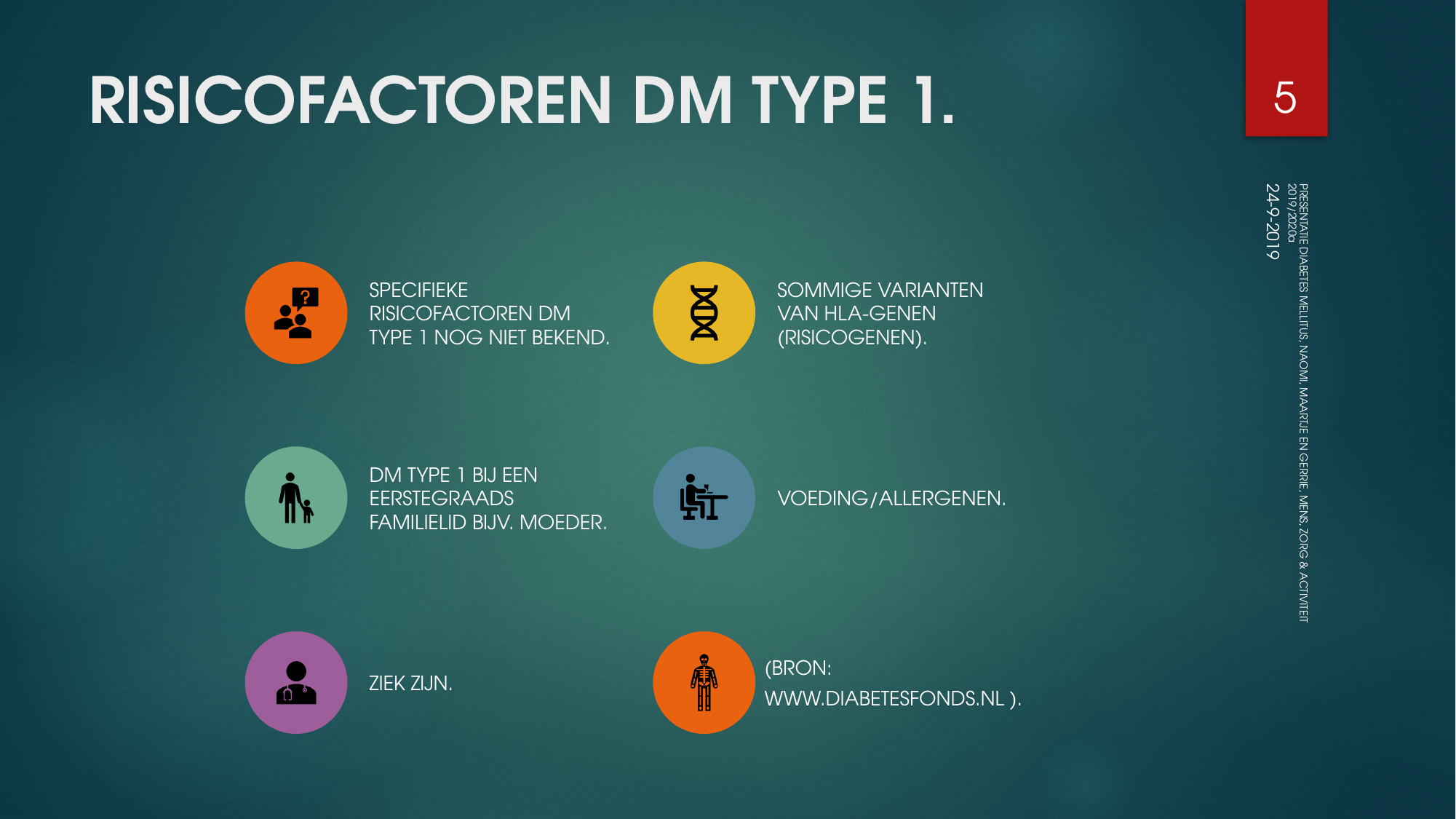

5
# RISICOFACTOREN DM TYPE 1.
24-9-2019

SPECIFIEKE RISICOFACTOREN DM TYPE 1 NOG NIET BEKEND.

SOMMIGE VARIANTEN VAN HLA-GENEN (RISICOGENEN).

DM TYPE 1 BIJ EEN EERSTEGRAADS FAMILIELID BIJV. MOEDER.

VOEDING/ALLERGENEN.

ZIEK ZIJN.

(BRON:
WWW.DIABETESFONDS.NL ).

PRESENTATIE DIABETES MELLITUS, NAOMI, MAARTJE EN GERRIE, MENS, ZORG & ACTIVITEIT 2019/2020a